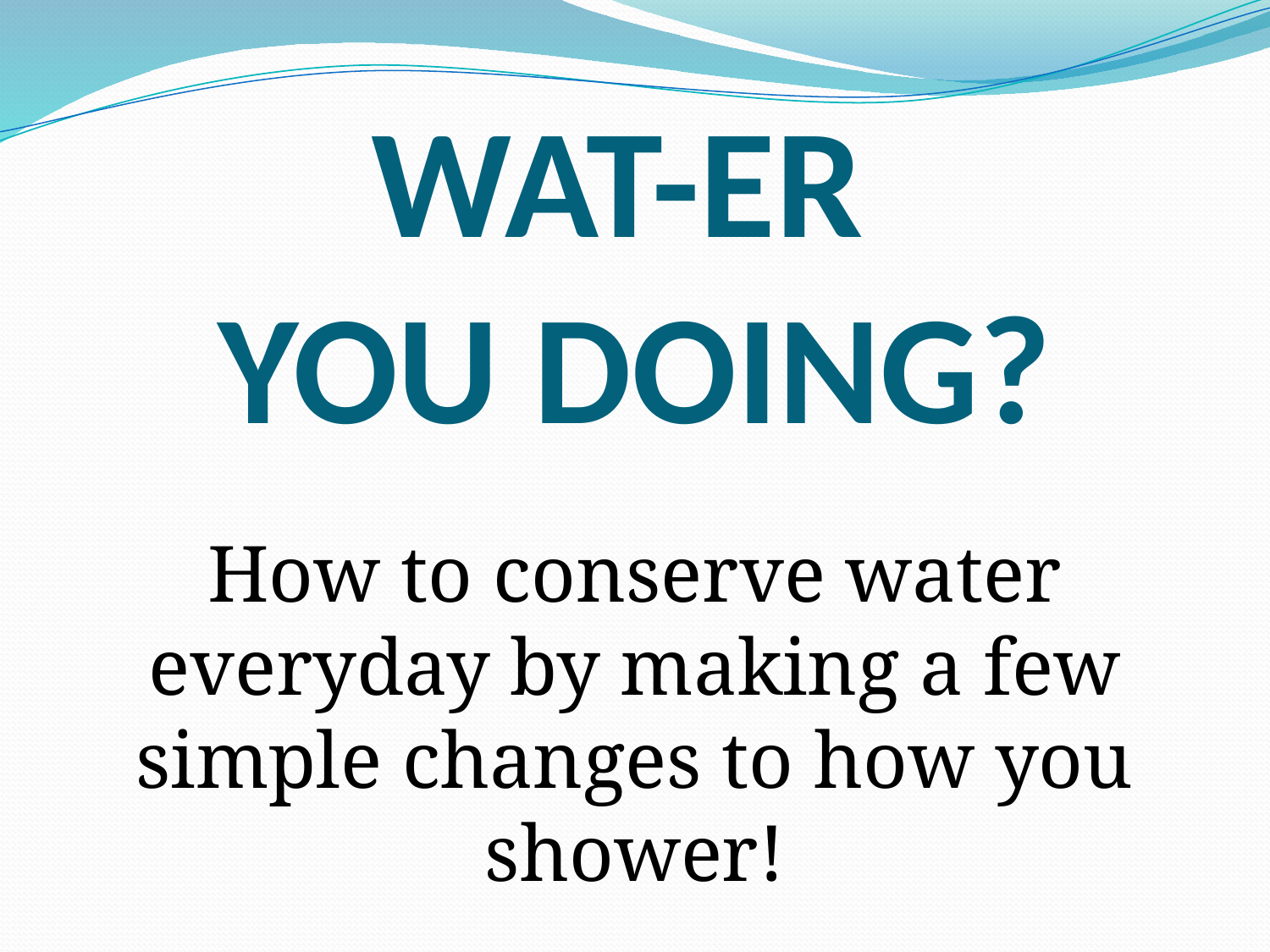

# WAT-ER YOU DOING?
How to conserve water everyday by making a few simple changes to how you shower!